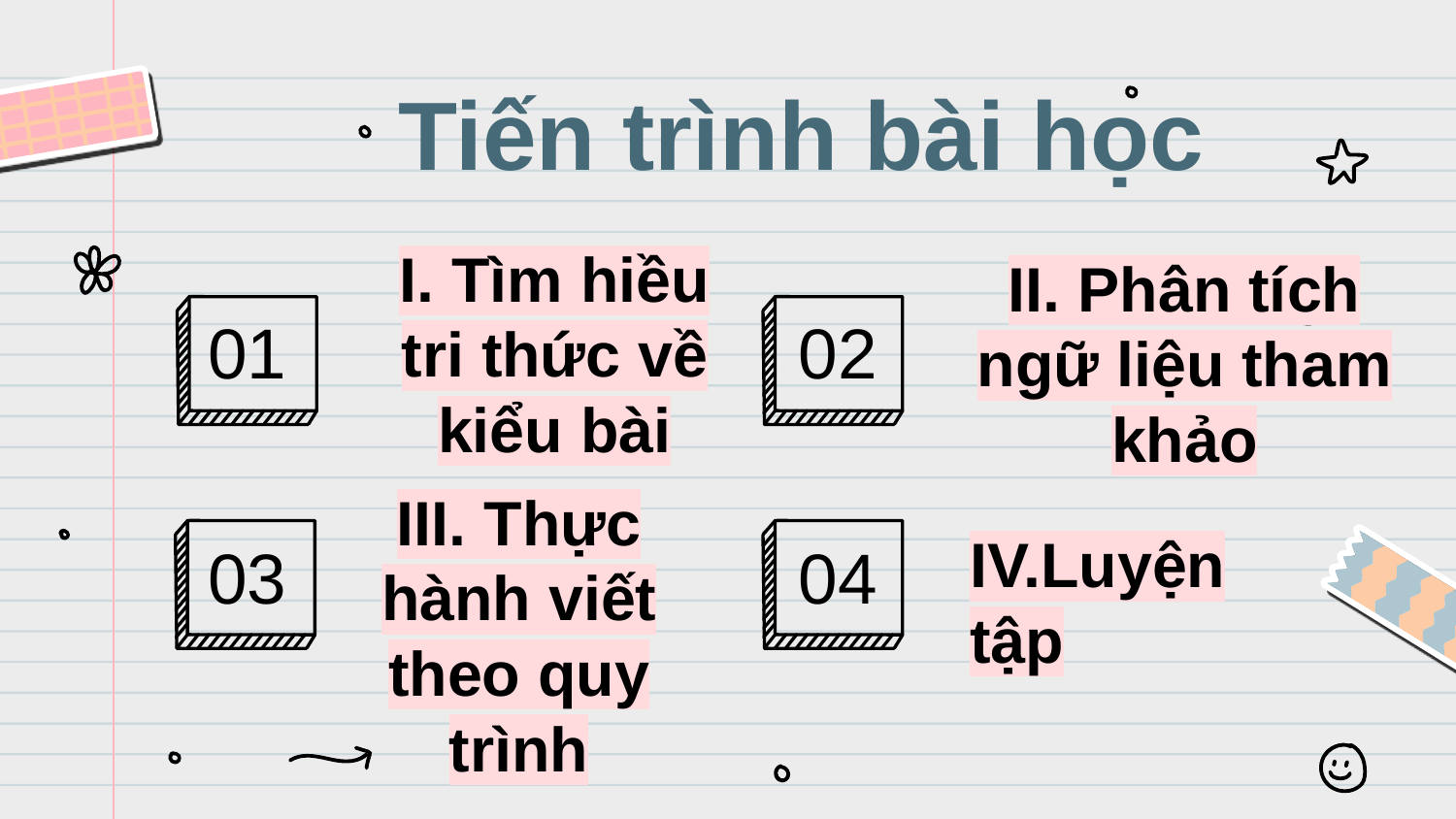

# Tiến trình bài học
01
02

II. Phân tích ngữ liệu tham khảo
I. Tìm hiều tri thức về kiểu bài
03
04

IV.Luyện tập

III. Thực hành viết theo quy trình